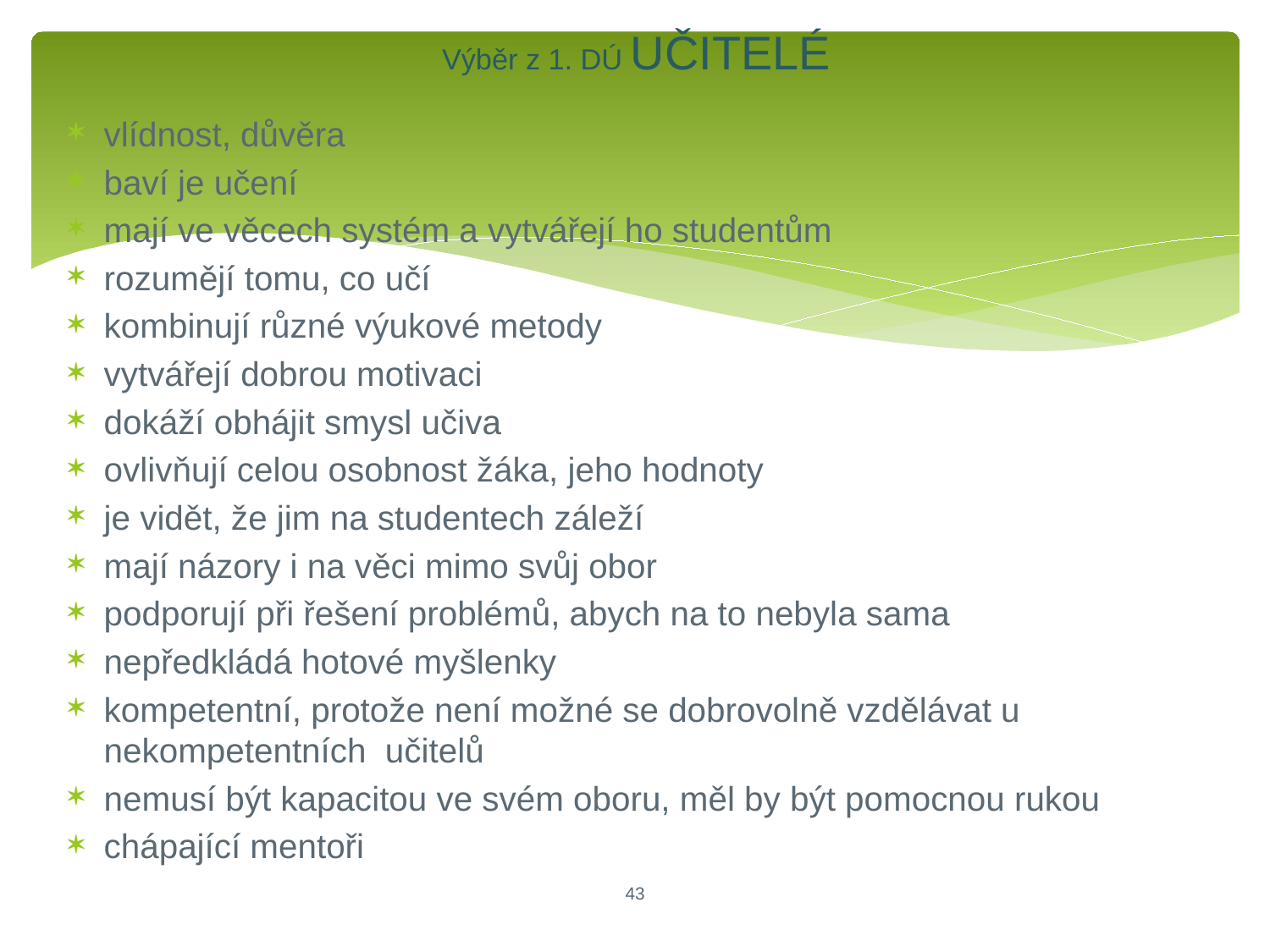

# Výběr z 1. DÚ UČITELÉ
vlídnost, důvěra
baví je učení
mají ve věcech systém a vytvářejí ho studentům
rozumějí tomu, co učí
kombinují různé výukové metody
vytvářejí dobrou motivaci
dokáží obhájit smysl učiva
ovlivňují celou osobnost žáka, jeho hodnoty
je vidět, že jim na studentech záleží
mají názory i na věci mimo svůj obor
podporují při řešení problémů, abych na to nebyla sama
nepředkládá hotové myšlenky
kompetentní, protože není možné se dobrovolně vzdělávat u nekompetentních  učitelů
nemusí být kapacitou ve svém oboru, měl by být pomocnou rukou
chápající mentoři

43